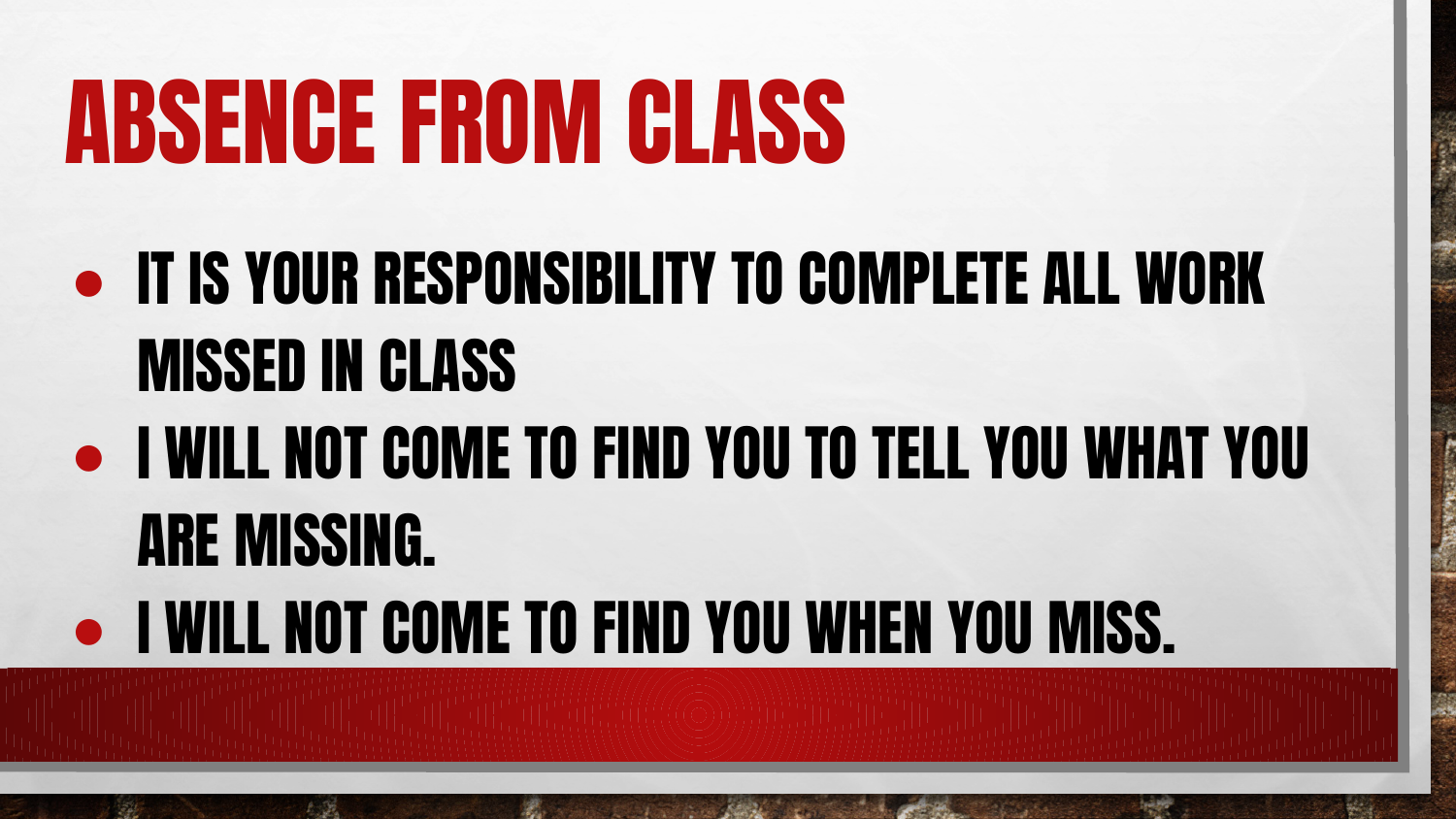

# Absence from Class
It is your responsibility to complete all work missed in class
I will not come to find you to tell you what you are missing.
I will not come to find you when you miss.